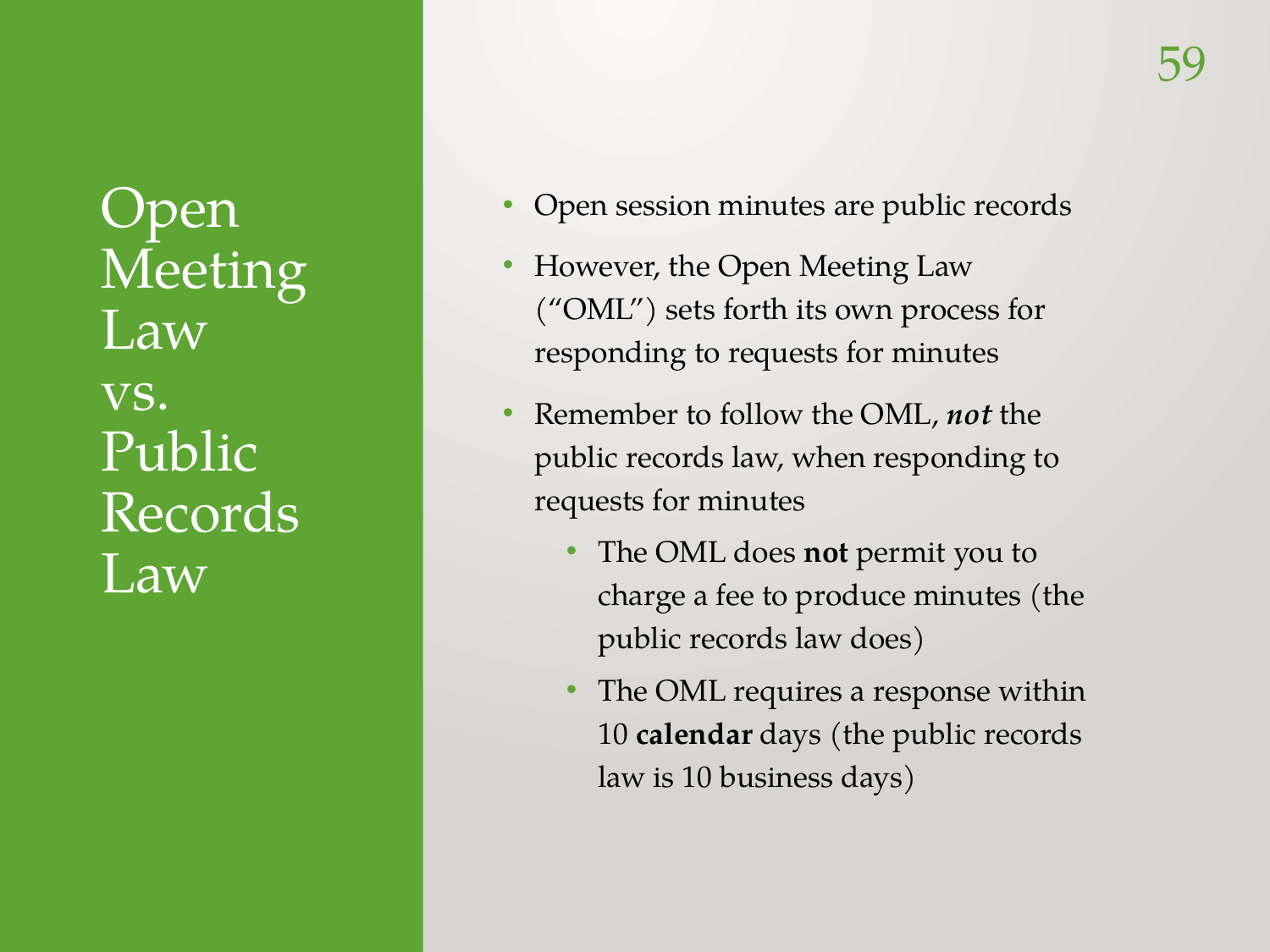

59
# Open Meeting Law vs. Public Records Law
Open session minutes are public records
However, the Open Meeting Law (“OML”) sets forth its own process for responding to requests for minutes
Remember to follow the OML, not the public records law, when responding to requests for minutes
The OML does not permit you to charge a fee to produce minutes (the public records law does)
The OML requires a response within 10 calendar days (the public records law is 10 business days)